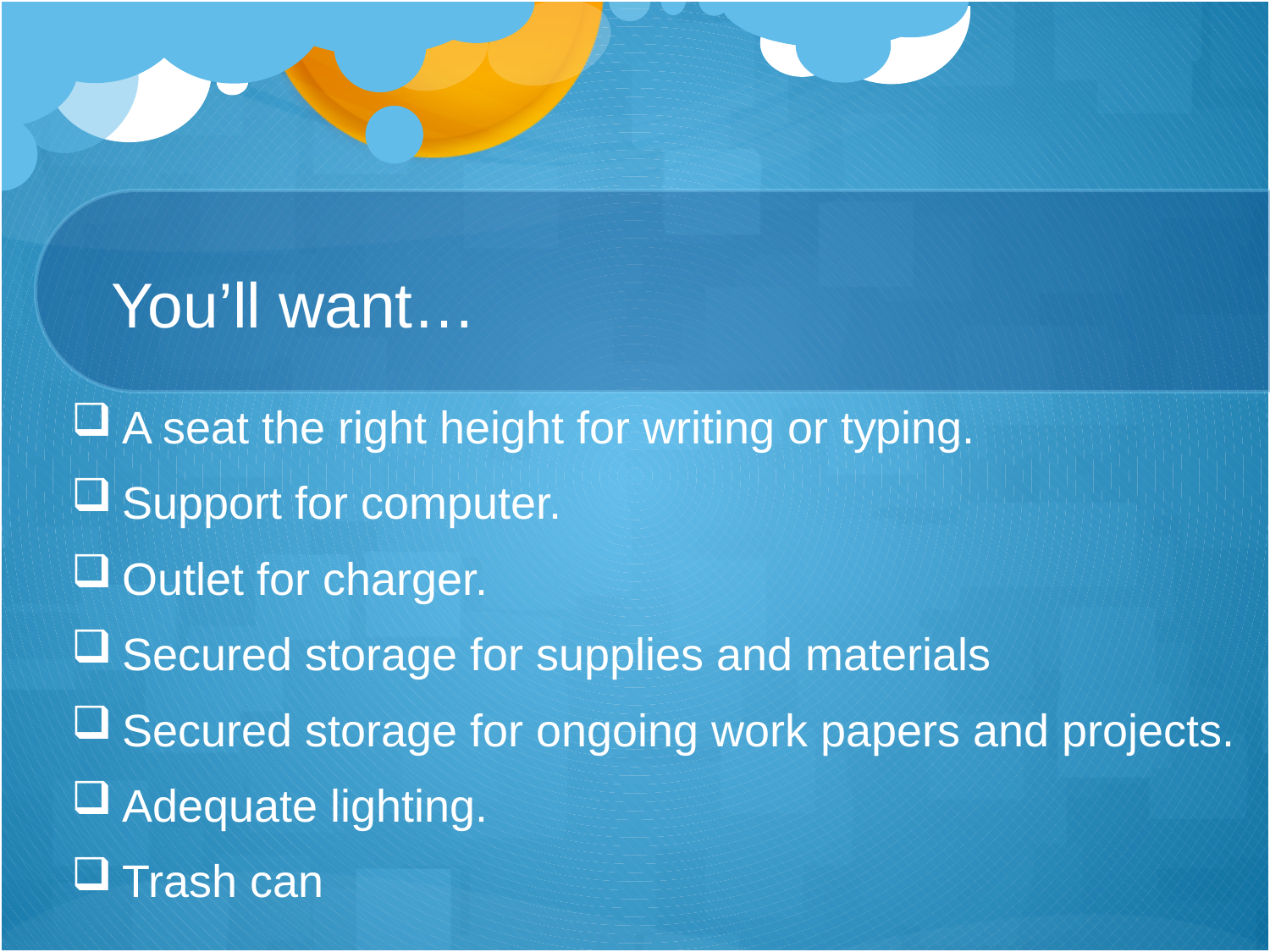

# You’ll want…
A seat the right height for writing or typing.
Support for computer.
Outlet for charger.
Secured storage for supplies and materials
Secured storage for ongoing work papers and projects.
Adequate lighting.
Trash can